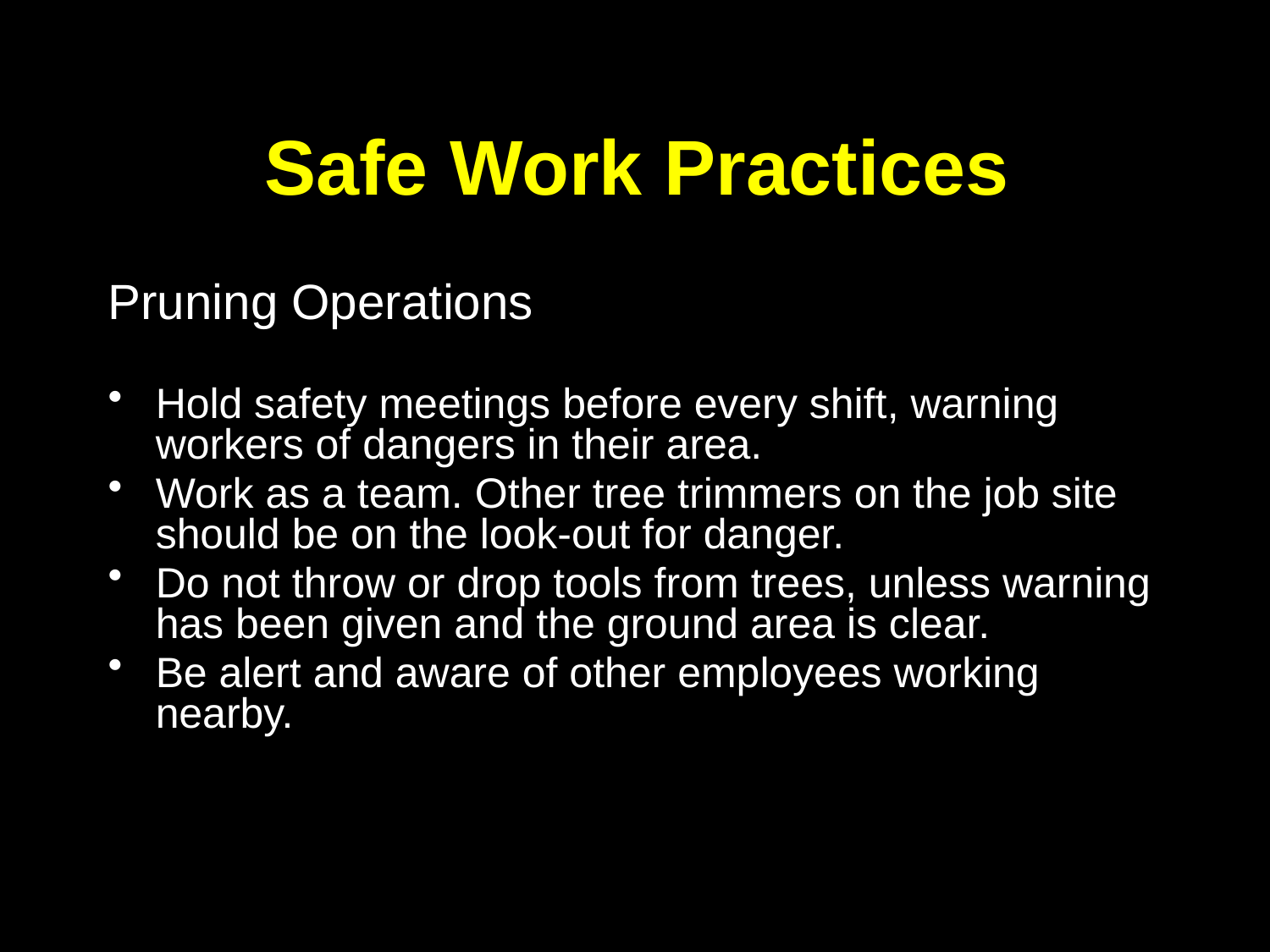

# Safe Work Practicess
Pruning Operations

Hold safety meetings before every shift, warning workers of dangers in their area.
Work as a team. Other tree trimmers on the job site should be on the look-out for danger.
Do not throw or drop tools from trees, unless warning has been given and the ground area is clear.
Be alert and aware of other employees working nearby.
http://nasdonline.org/document/2104/d000056/tree-trimmer-electrocuted-in-orchard.html